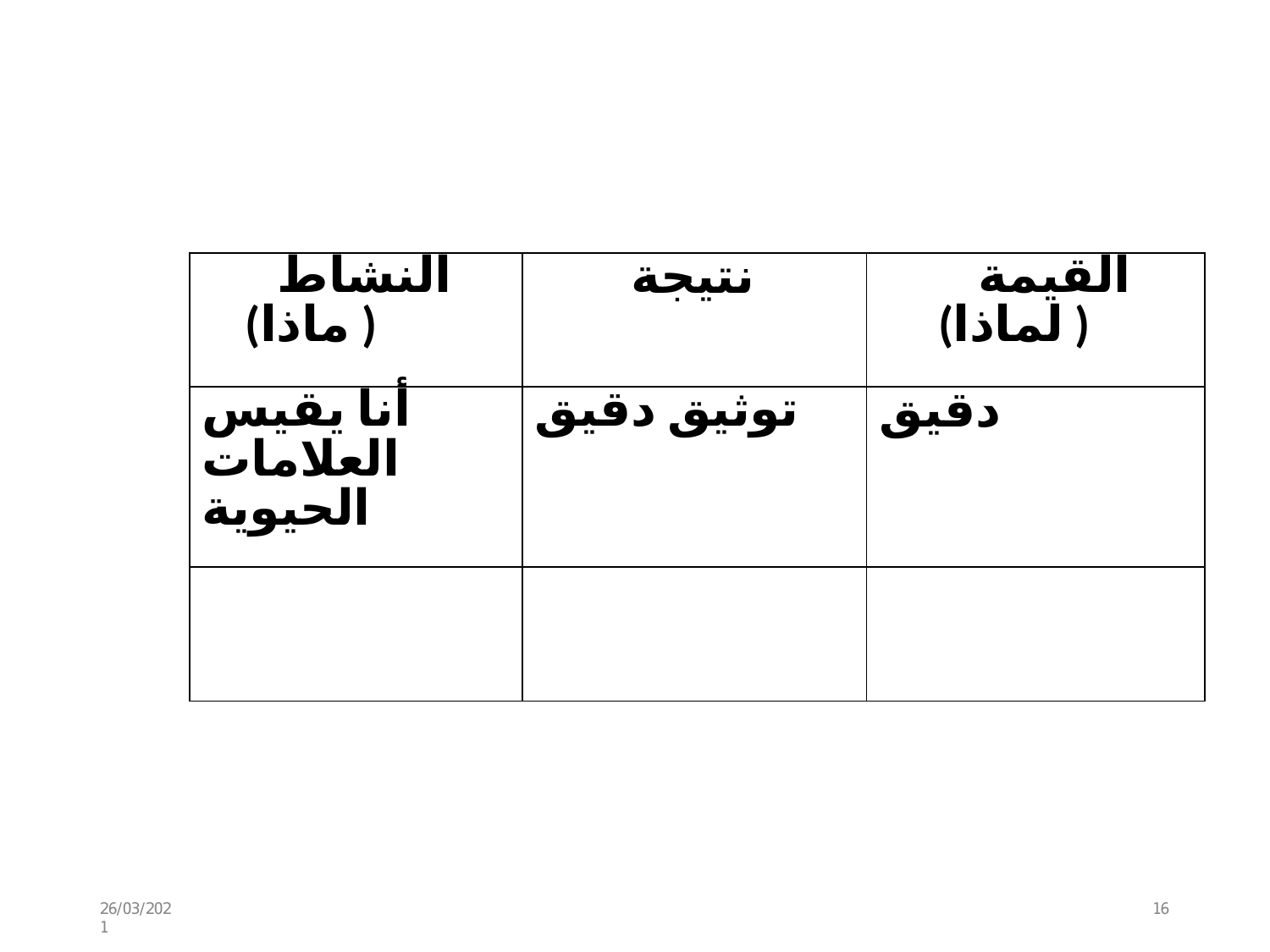

| النشاط ( ماذا) | نتيجة | القيمة ( لماذا) |
| --- | --- | --- |
| أنا يقيس العلامات الحيوية | توثيق دقيق | دقيق |
|  |  |  |
26/03/2021
16